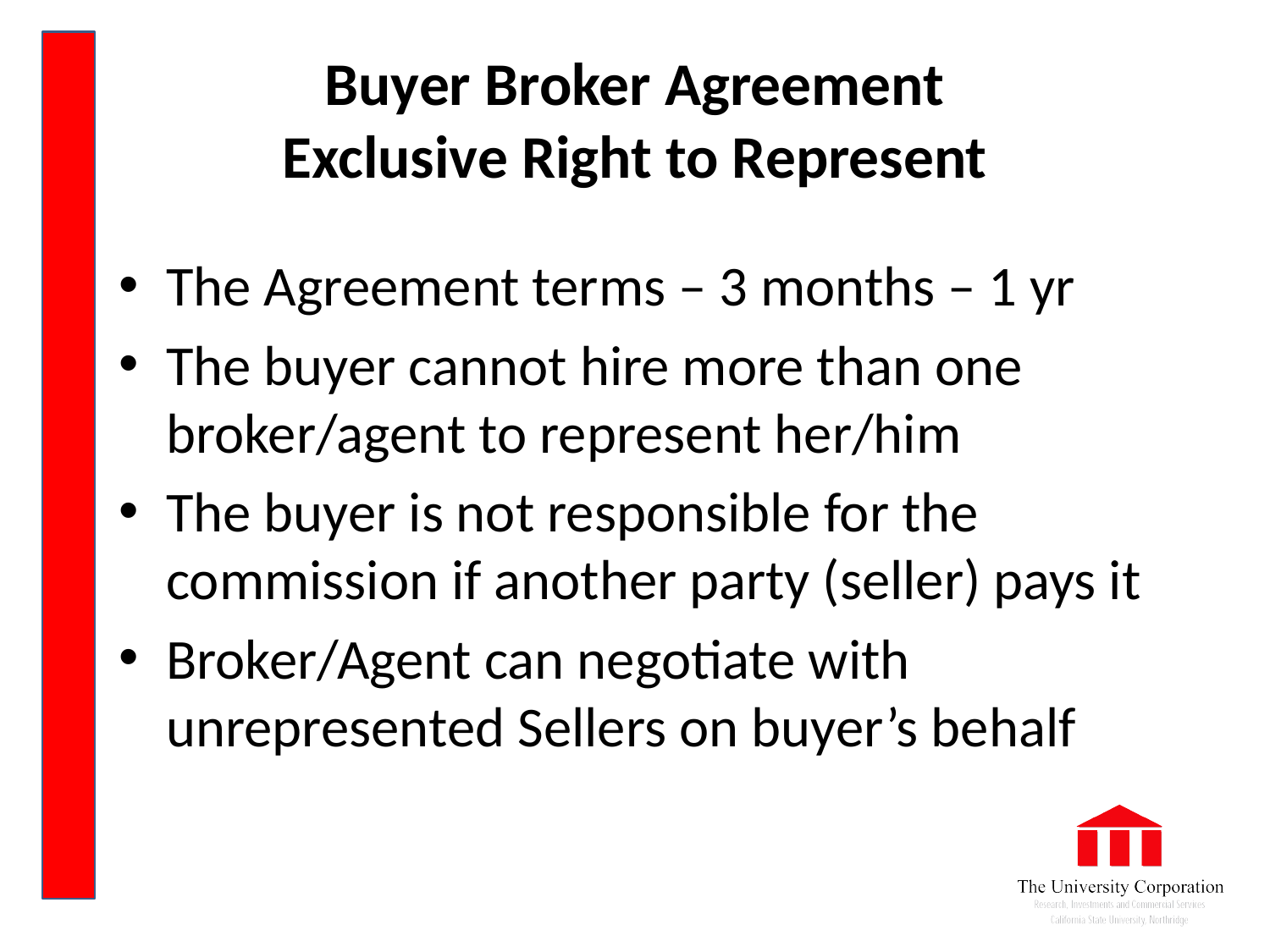

# Buyer Broker Agreement Exclusive Right to Represent
The Agreement terms – 3 months – 1 yr
The buyer cannot hire more than one broker/agent to represent her/him
The buyer is not responsible for the commission if another party (seller) pays it
Broker/Agent can negotiate with unrepresented Sellers on buyer’s behalf